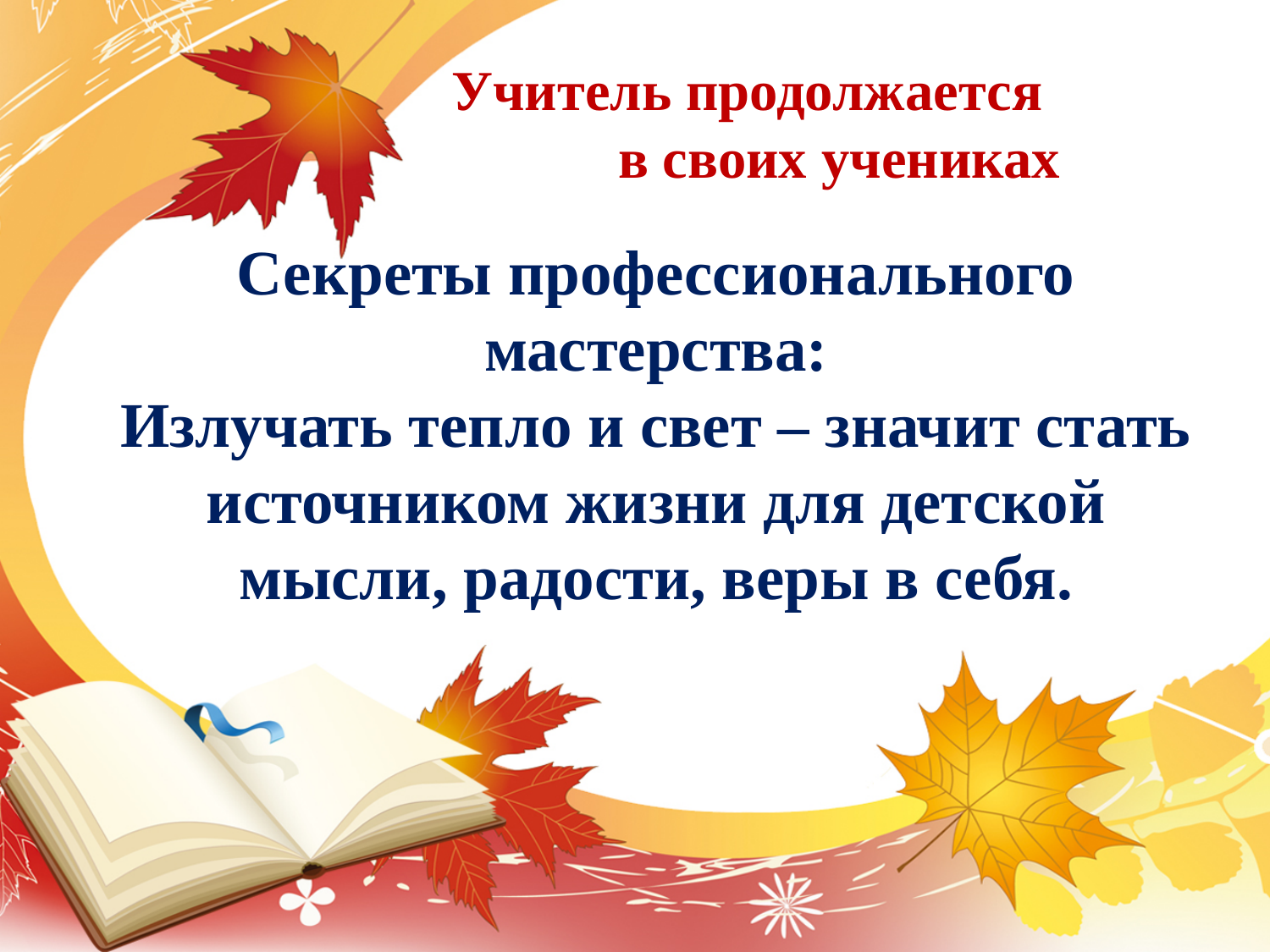

Учитель продолжается               в своих учениках
Секреты профессионального мастерства:
Излучать тепло и свет – значит стать источником жизни для детской мысли, радости, веры в себя.